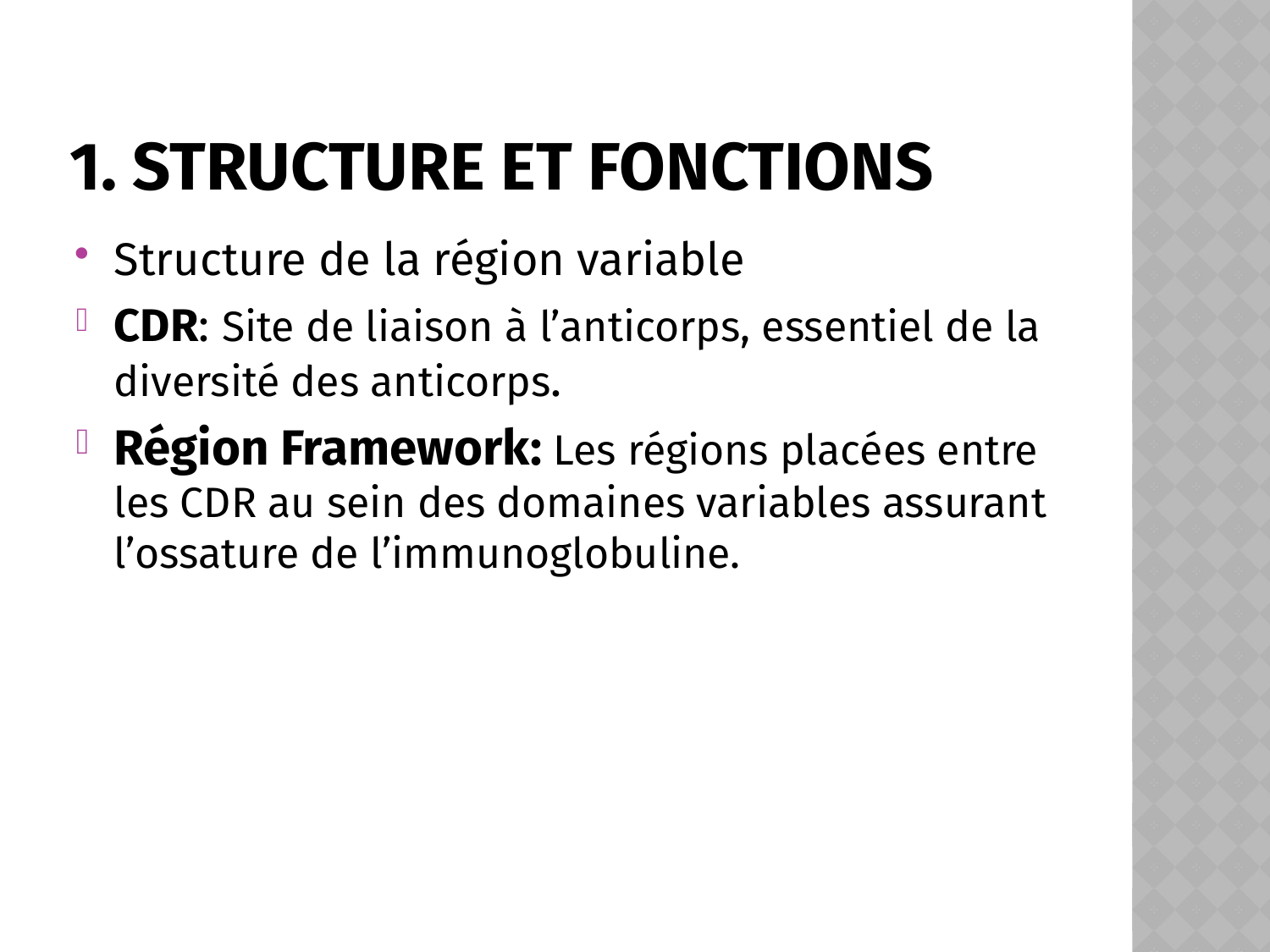

# 1. Structure et fonctions
Structure de la région variable
CDR: Site de liaison à l’anticorps, essentiel de la diversité des anticorps.
Région Framework: Les régions placées entre les CDR au sein des domaines variables assurant l’ossature de l’immunoglobuline.